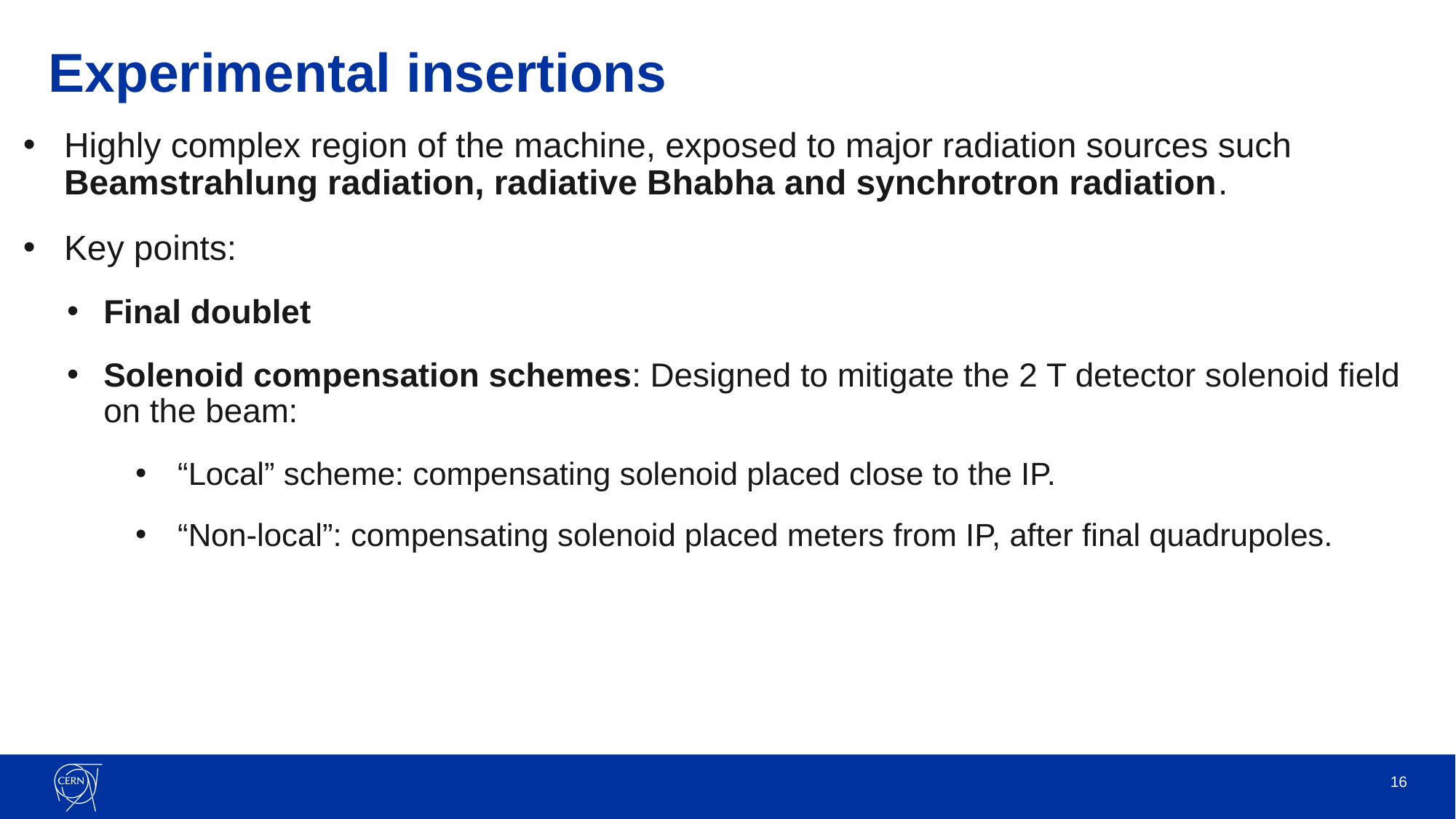

# Experimental insertions
Highly complex region of the machine, exposed to major radiation sources such Beamstrahlung radiation, radiative Bhabha and synchrotron radiation.
Key points:
Final doublet
Solenoid compensation schemes: Designed to mitigate the 2 T detector solenoid field on the beam:
“Local” scheme: compensating solenoid placed close to the IP.
“Non-local”: compensating solenoid placed meters from IP, after final quadrupoles.

16